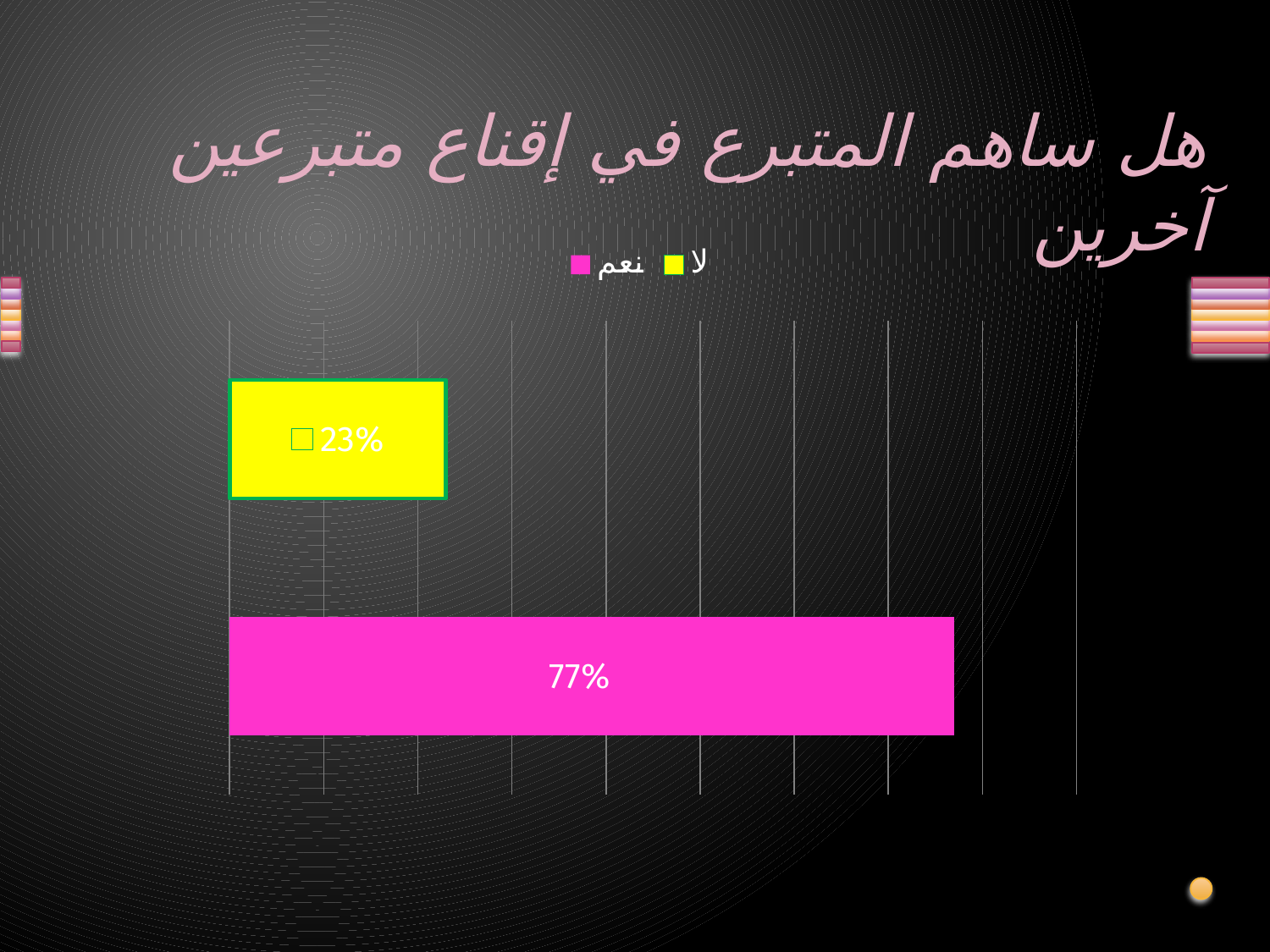

هل ساهم المتبرع في إقناع متبرعين آخرين

### Chart

| Category | Ventes |
|---|---|
| نعم | 0.7700000000000002 |
| لا | 0.23 |